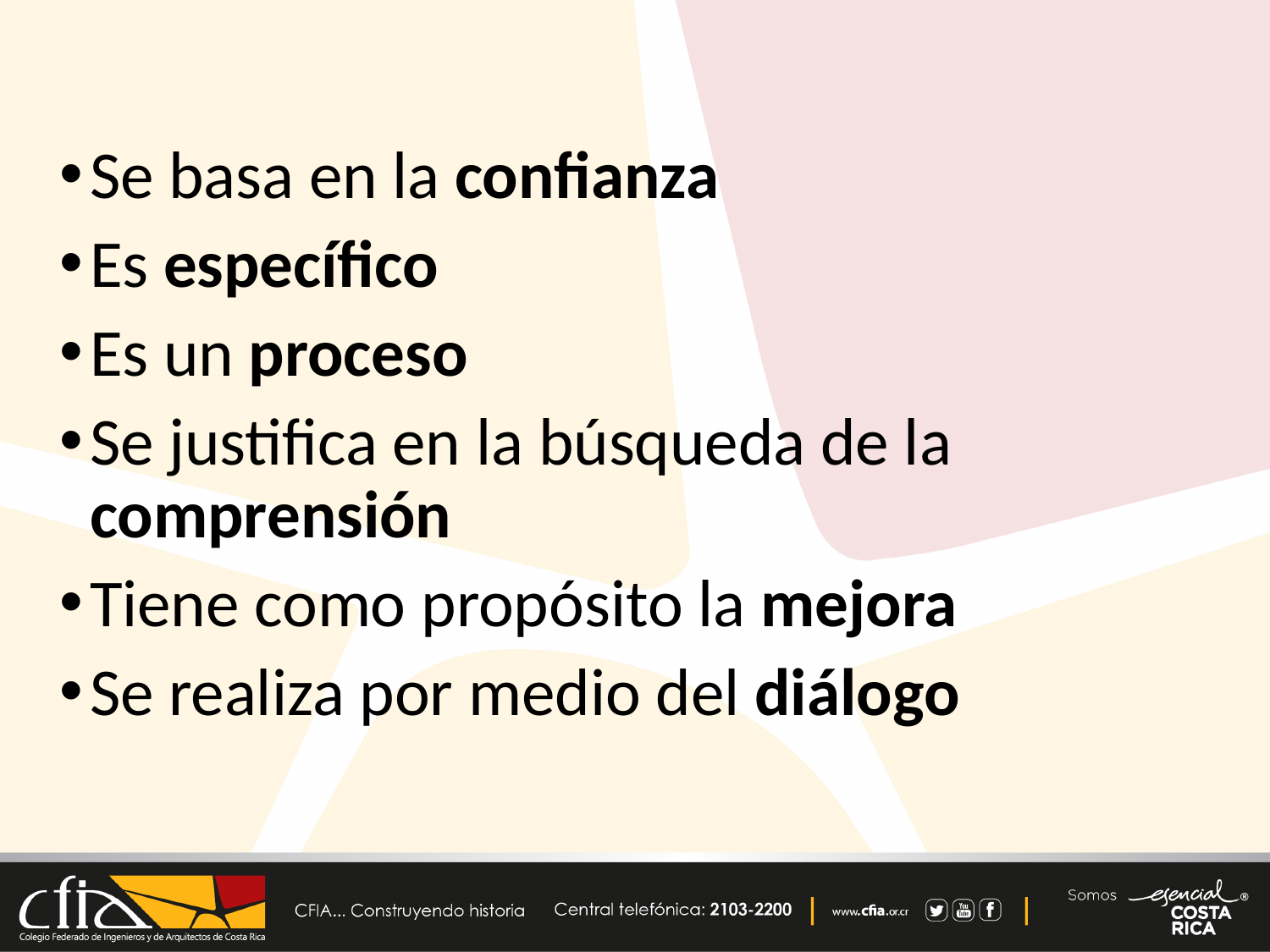

Se basa en la confianza
Es específico
Es un proceso
Se justifica en la búsqueda de la comprensión
Tiene como propósito la mejora
Se realiza por medio del diálogo